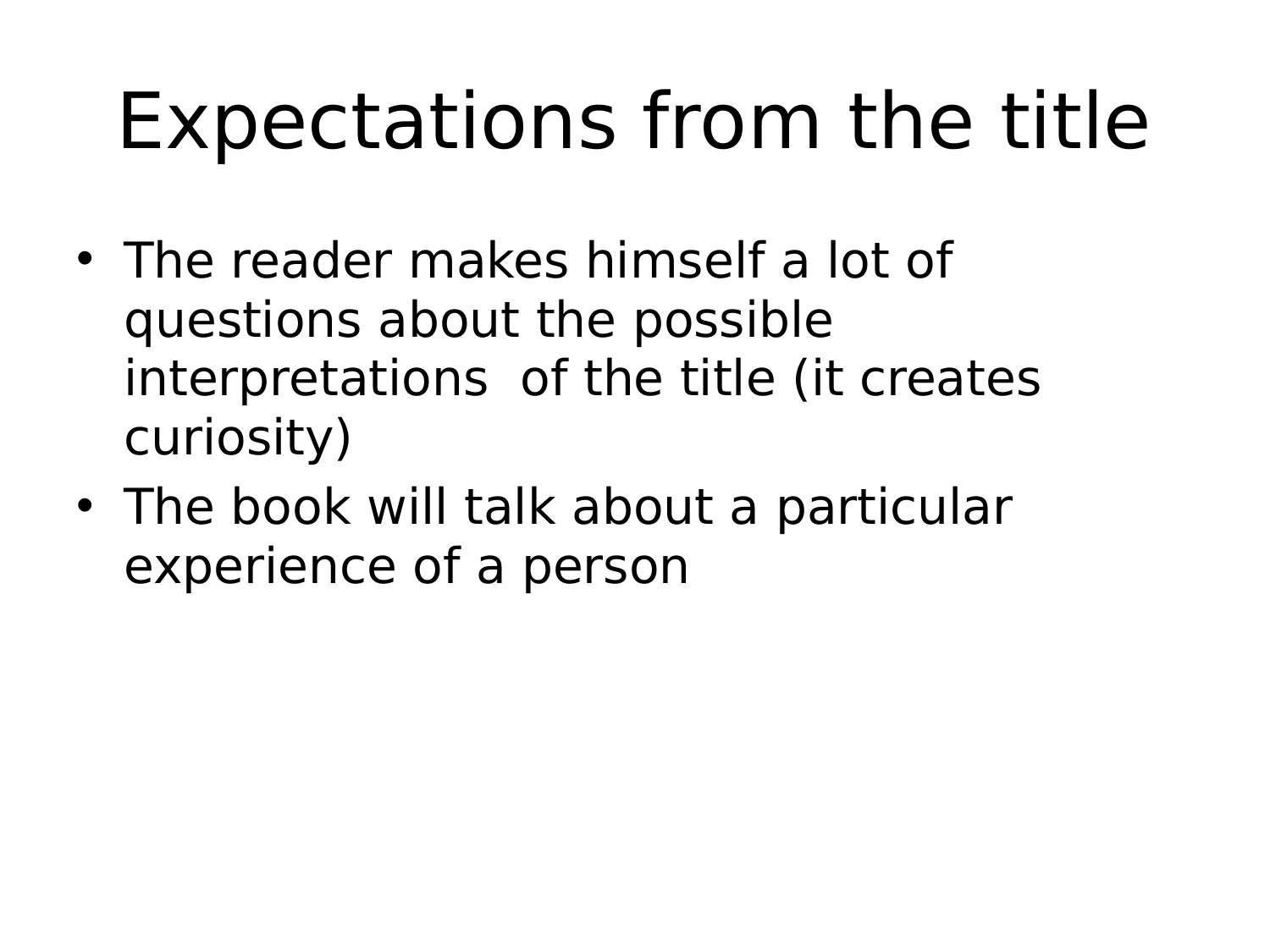

# Expectations from the title
The reader makes himself a lot of questions about the possible interpretations  of the title (it creates curiosity)
The book will talk about a particular experience of a person